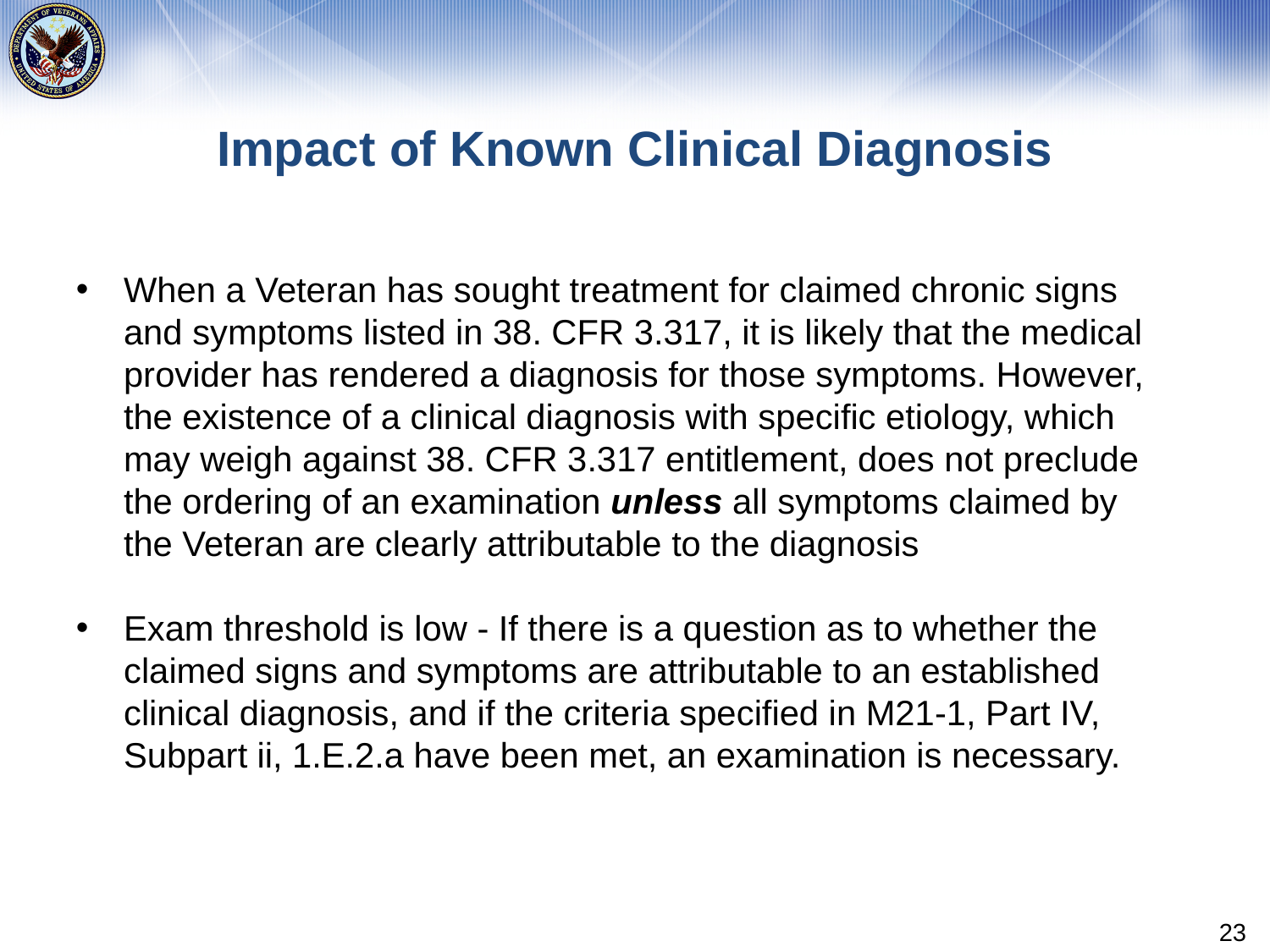

# Impact of Known Clinical Diagnosis

When a Veteran has sought treatment for claimed chronic signs and symptoms listed in 38. CFR 3.317, it is likely that the medical provider has rendered a diagnosis for those symptoms. However, the existence of a clinical diagnosis with specific etiology, which may weigh against 38. CFR 3.317 entitlement, does not preclude the ordering of an examination unless all symptoms claimed by the Veteran are clearly attributable to the diagnosis

Exam threshold is low - If there is a question as to whether the claimed signs and symptoms are attributable to an established clinical diagnosis, and if the criteria specified in M21-1, Part IV, Subpart ii, 1.E.2.a have been met, an examination is necessary.

23